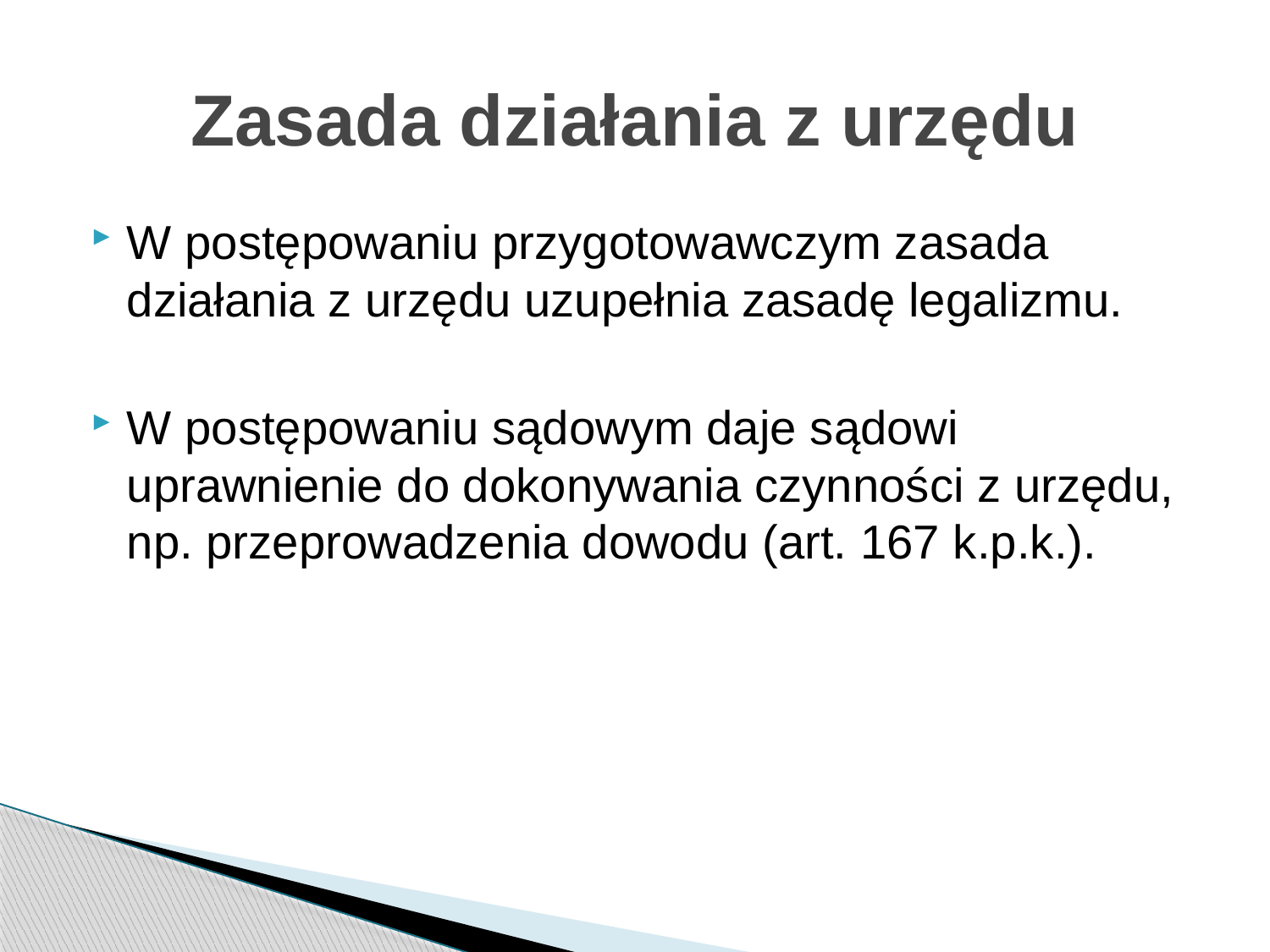

# Zasada działania z urzędu
W postępowaniu przygotowawczym zasada działania z urzędu uzupełnia zasadę legalizmu.

W postępowaniu sądowym daje sądowi uprawnienie do dokonywania czynności z urzędu, np. przeprowadzenia dowodu (art. 167 k.p.k.).